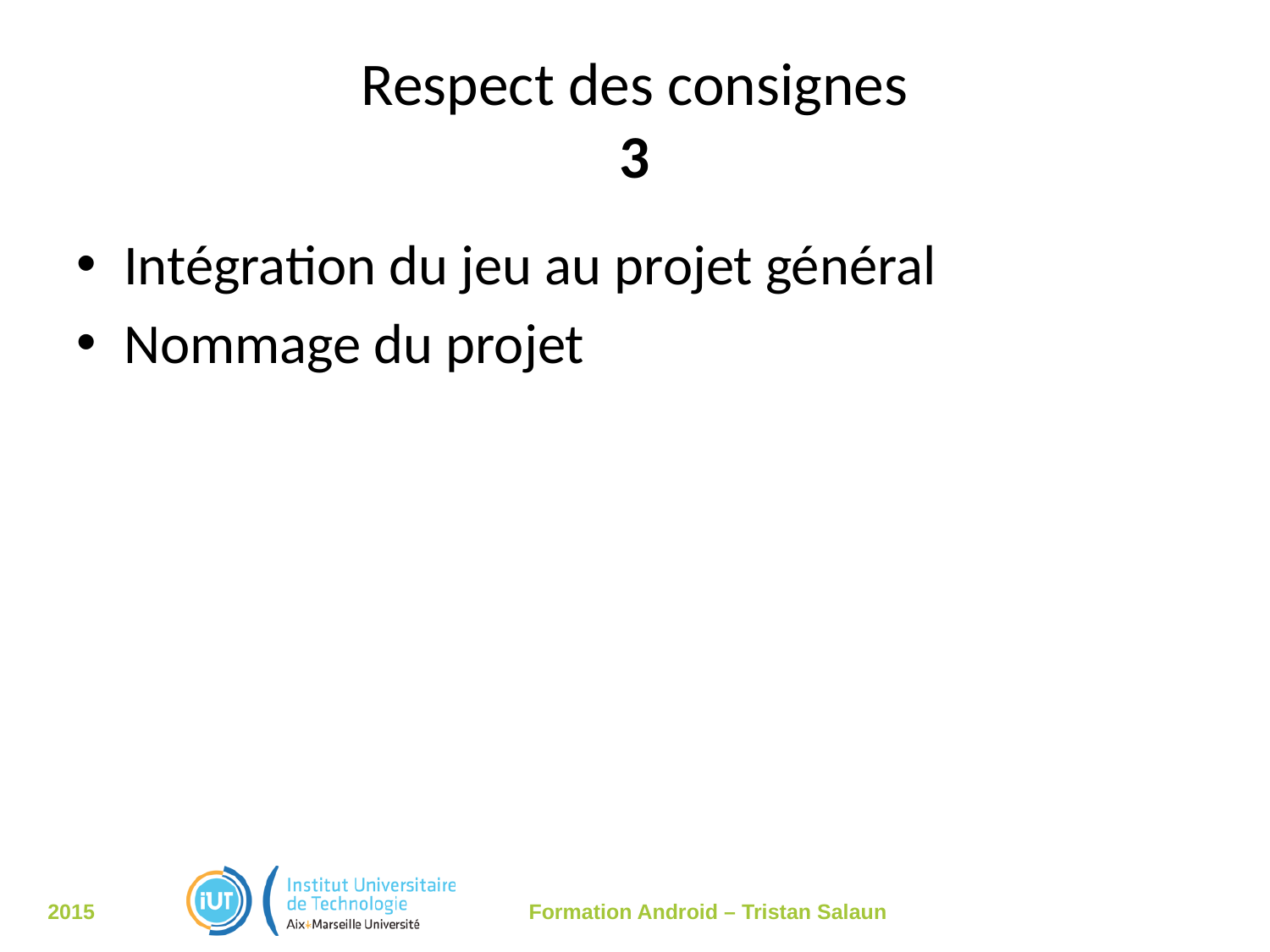

# Respect des consignes 3
Intégration du jeu au projet général
Nommage du projet

2015
Formation Android – Tristan Salaun